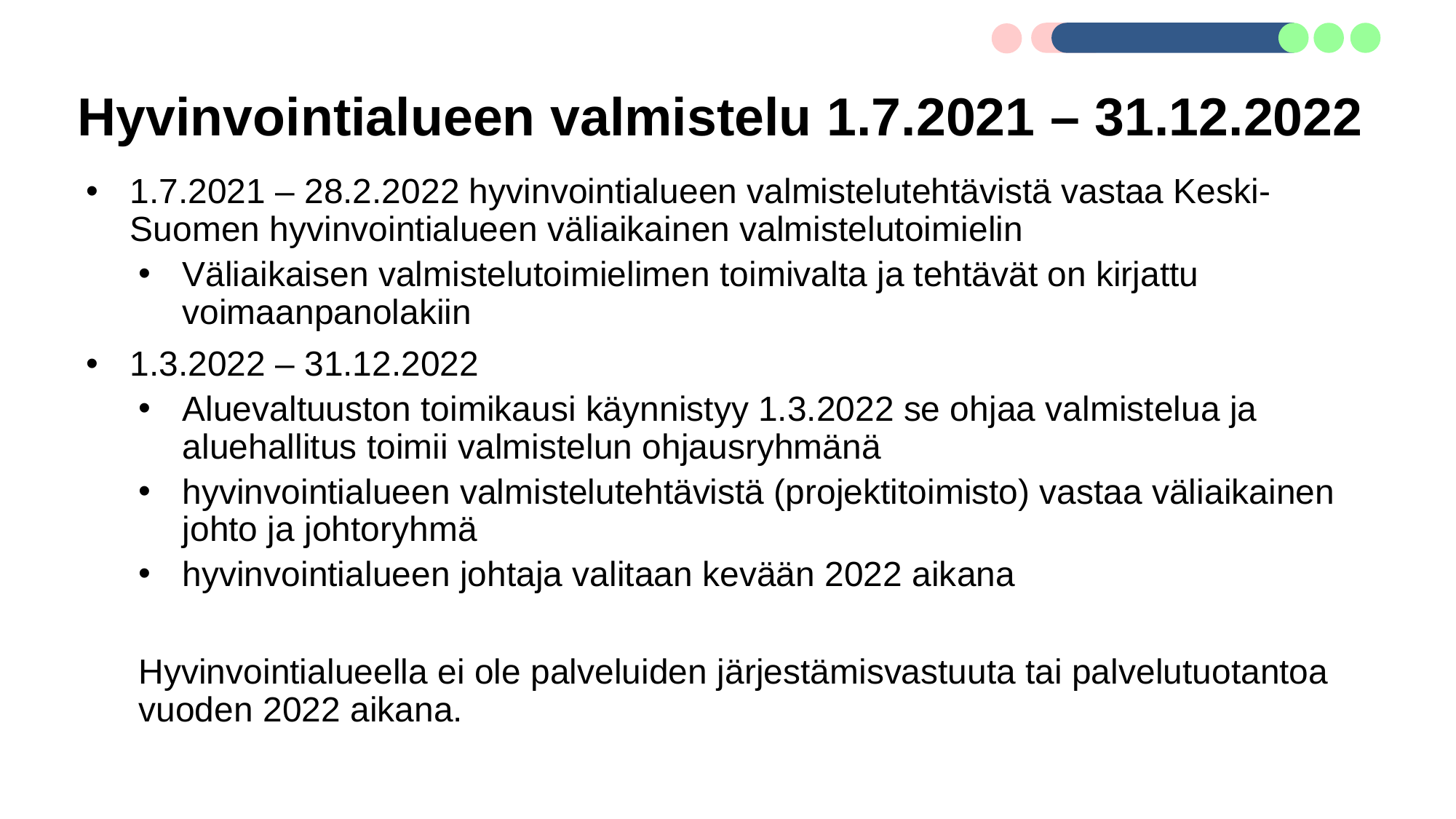

# Hyvinvointialueen valmistelu 1.7.2021 – 31.12.2022
1.7.2021 – 28.2.2022 hyvinvointialueen valmistelutehtävistä vastaa Keski-Suomen hyvinvointialueen väliaikainen valmistelutoimielin
Väliaikaisen valmistelutoimielimen toimivalta ja tehtävät on kirjattu voimaanpanolakiin
1.3.2022 – 31.12.2022
Aluevaltuuston toimikausi käynnistyy 1.3.2022 se ohjaa valmistelua ja aluehallitus toimii valmistelun ohjausryhmänä
hyvinvointialueen valmistelutehtävistä (projektitoimisto) vastaa väliaikainen johto ja johtoryhmä
hyvinvointialueen johtaja valitaan kevään 2022 aikana

Hyvinvointialueella ei ole palveluiden järjestämisvastuuta tai palvelutuotantoa vuoden 2022 aikana.